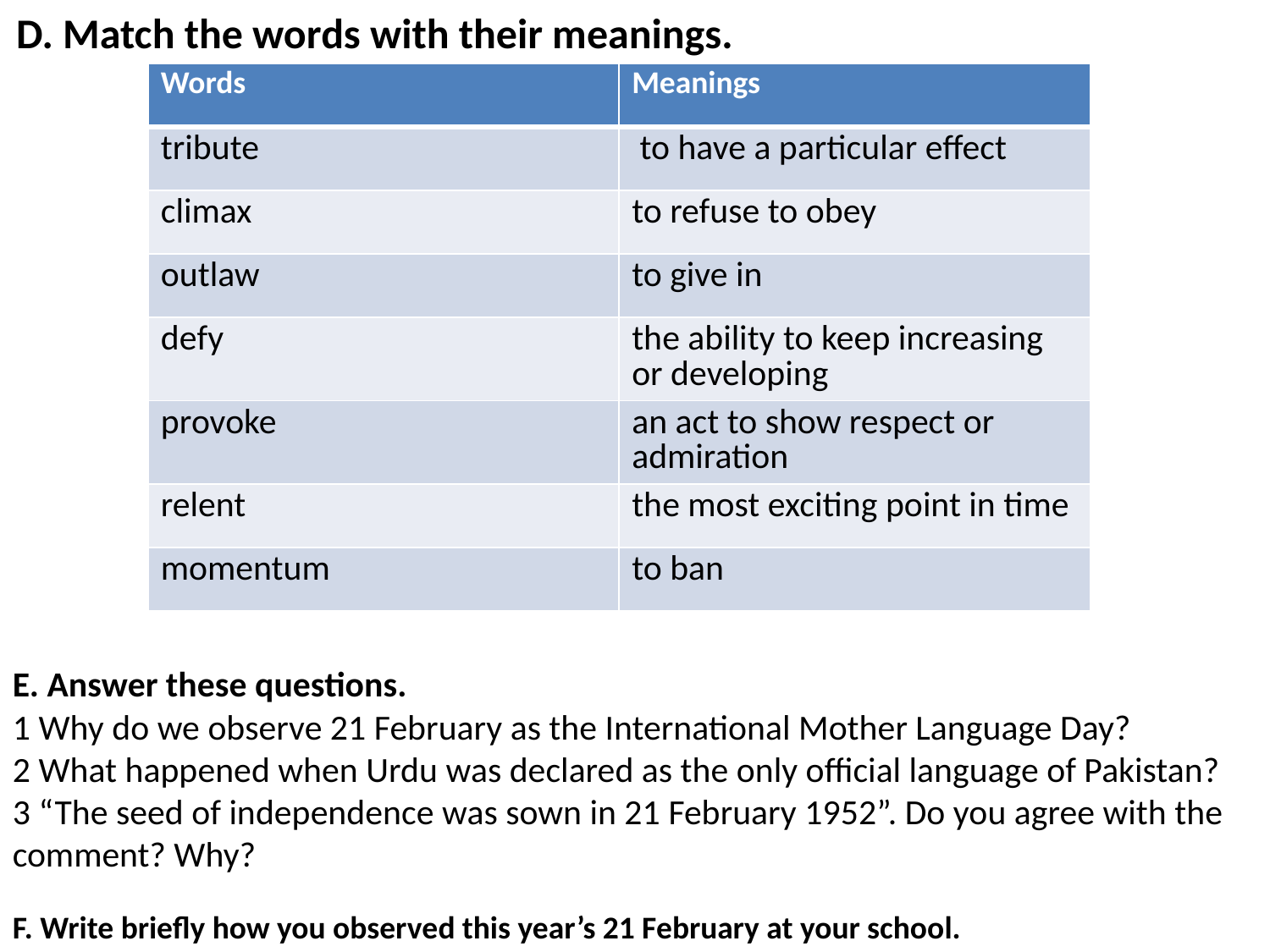

D. Match the words with their meanings.
| Words | Meanings |
| --- | --- |
| tribute | to have a particular effect |
| climax | to refuse to obey |
| outlaw | to give in |
| defy | the ability to keep increasing or developing |
| provoke | an act to show respect or admiration |
| relent | the most exciting point in time |
| momentum | to ban |
E. Answer these questions.
1 Why do we observe 21 February as the International Mother Language Day?
2 What happened when Urdu was declared as the only official language of Pakistan?
3 “The seed of independence was sown in 21 February 1952”. Do you agree with the comment? Why?
F. Write briefly how you observed this year’s 21 February at your school.